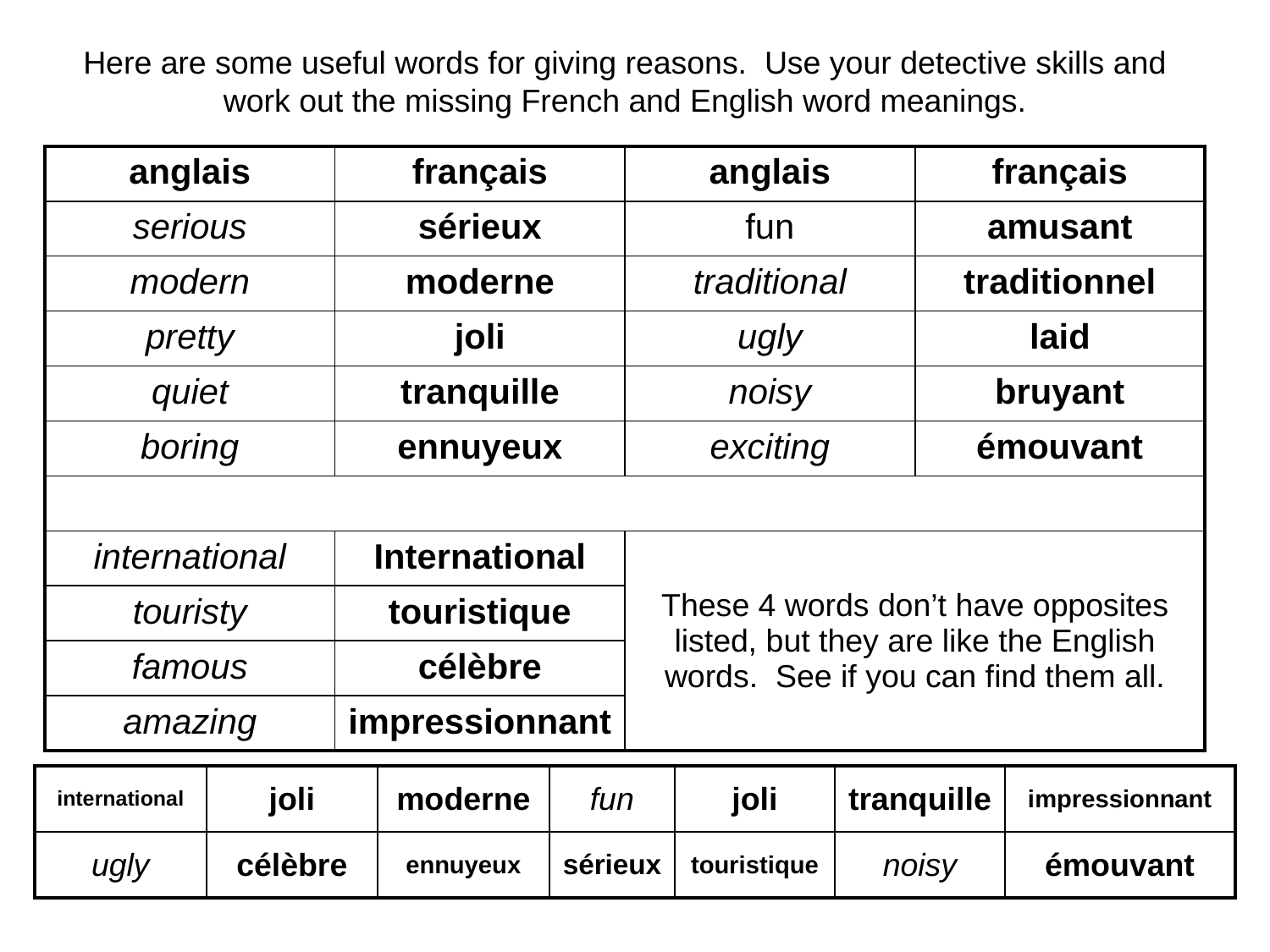

Here are some useful words for giving reasons.  Use your detective skills and work out the missing French and English word meanings.
| anglais | français | anglais | français |
| --- | --- | --- | --- |
| serious | sérieux | fun | amusant |
| modern | moderne | traditional | traditionnel |
| pretty | joli | ugly | laid |
| quiet | tranquille | noisy | bruyant |
| boring | ennuyeux | exciting | émouvant |
|  |  |  |  |
| international | International | These 4 words don’t have opposites listed, but they are like the English words. See if you can find them all. |  |
| touristy | touristique |  |  |
| famous | célèbre |  |  |
| amazing | impressionnant |  |  |
| international | joli | moderne | fun | joli | tranquille | impressionnant |
| --- | --- | --- | --- | --- | --- | --- |
| ugly | célèbre | ennuyeux | sérieux | touristique | noisy | émouvant |